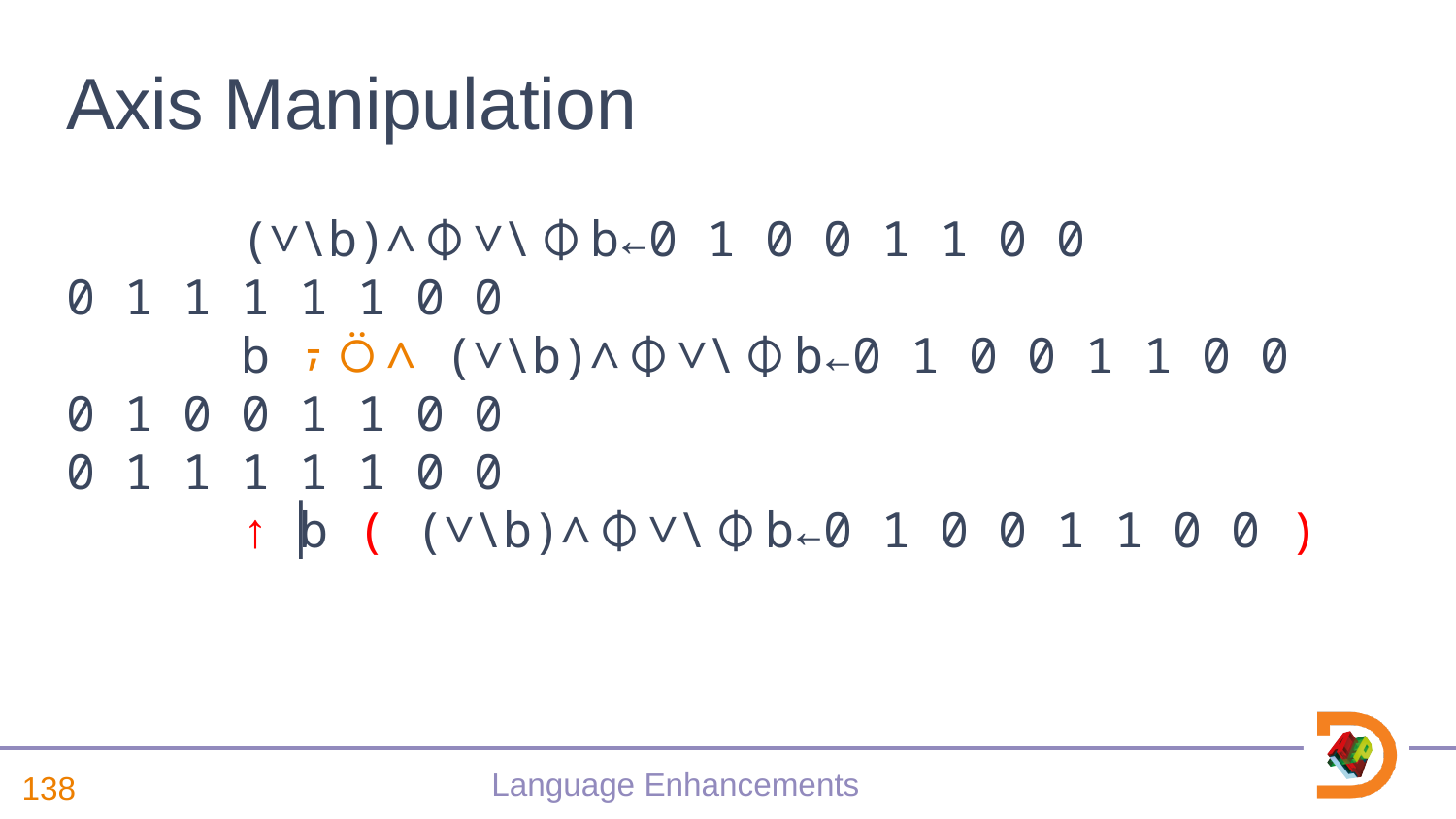

# Axis Manipulation
      (∨\b)∧⌽∨\⌽b←0 1 0 0 1 1 0 0
0 1 1 1 1 1 0 0
      b ⍪⍥∧ (∨\b)∧⌽∨\⌽b←0_1_0_0_1_1_0_0
0 1 0 0 1 1 0 0
0 1 1 1 1 1 0 0
      ↑ b ( (∨\b)∧⌽∨\⌽b←0_1_0_0_1_1_0_0 )

        ▏